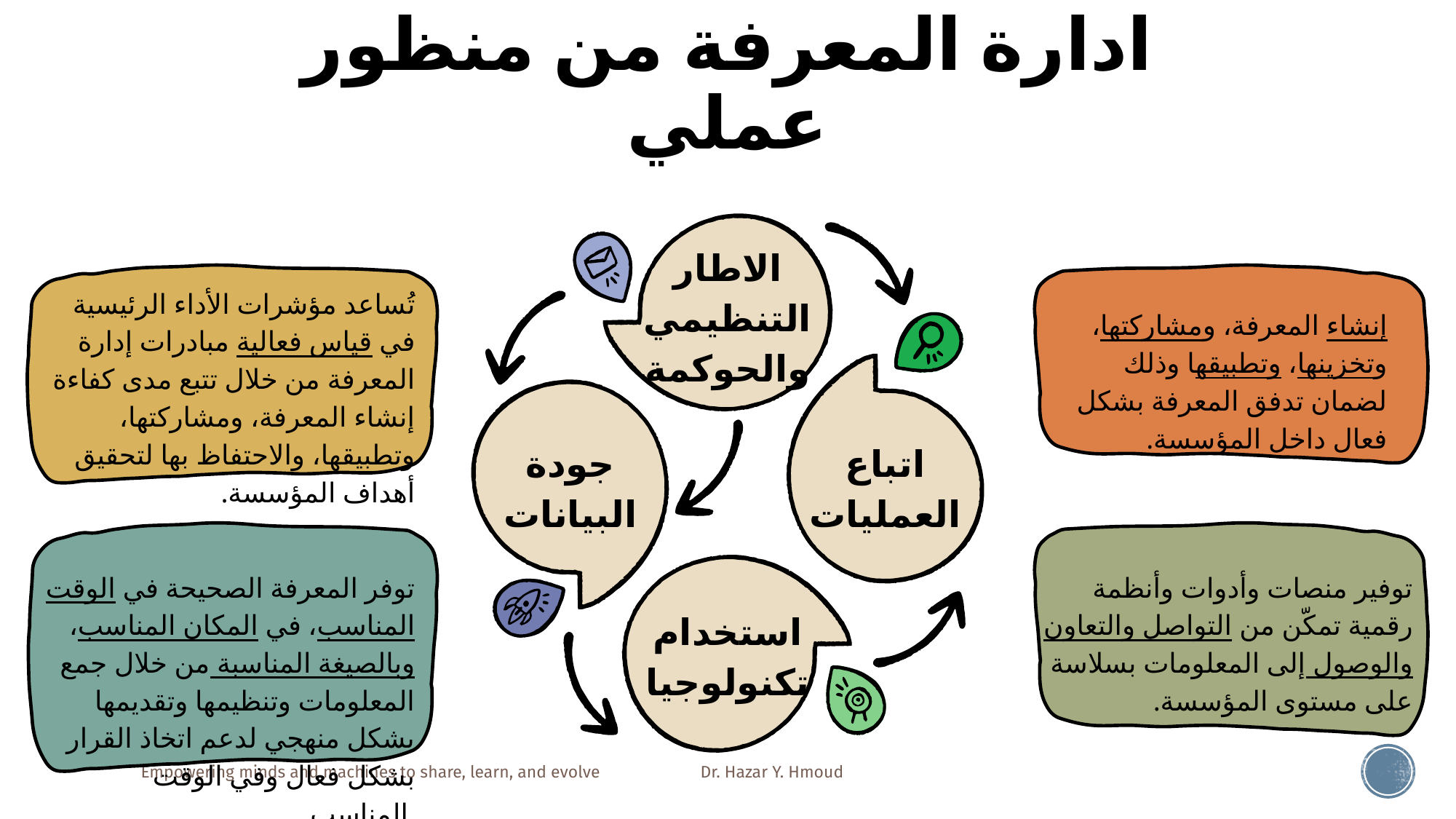

# ادارة المعرفة من منظور عملي

الاطار التنظيمي والحوكمة

تُساعد مؤشرات الأداء الرئيسية في قياس فعالية مبادرات إدارة المعرفة من خلال تتبع مدى كفاءة إنشاء المعرفة، ومشاركتها، وتطبيقها، والاحتفاظ بها لتحقيق أهداف المؤسسة.

إنشاء المعرفة، ومشاركتها، وتخزينها، وتطبيقها وذلك لضمان تدفق المعرفة بشكل فعال داخل المؤسسة.

اتباع العمليات
جودة البيانات

توفر المعرفة الصحيحة في الوقت المناسب، في المكان المناسب، وبالصيغة المناسبة من خلال جمع المعلومات وتنظيمها وتقديمها بشكل منهجي لدعم اتخاذ القرار بشكل فعال وفي الوقت المناسب.
توفير منصات وأدوات وأنظمة رقمية تمكّن من التواصل والتعاون والوصول إلى المعلومات بسلاسة على مستوى المؤسسة.

استخدام تكنولوجيا

Empowering minds and machines to share, learn, and evolve                       Dr. Hazar Y. Hmoud